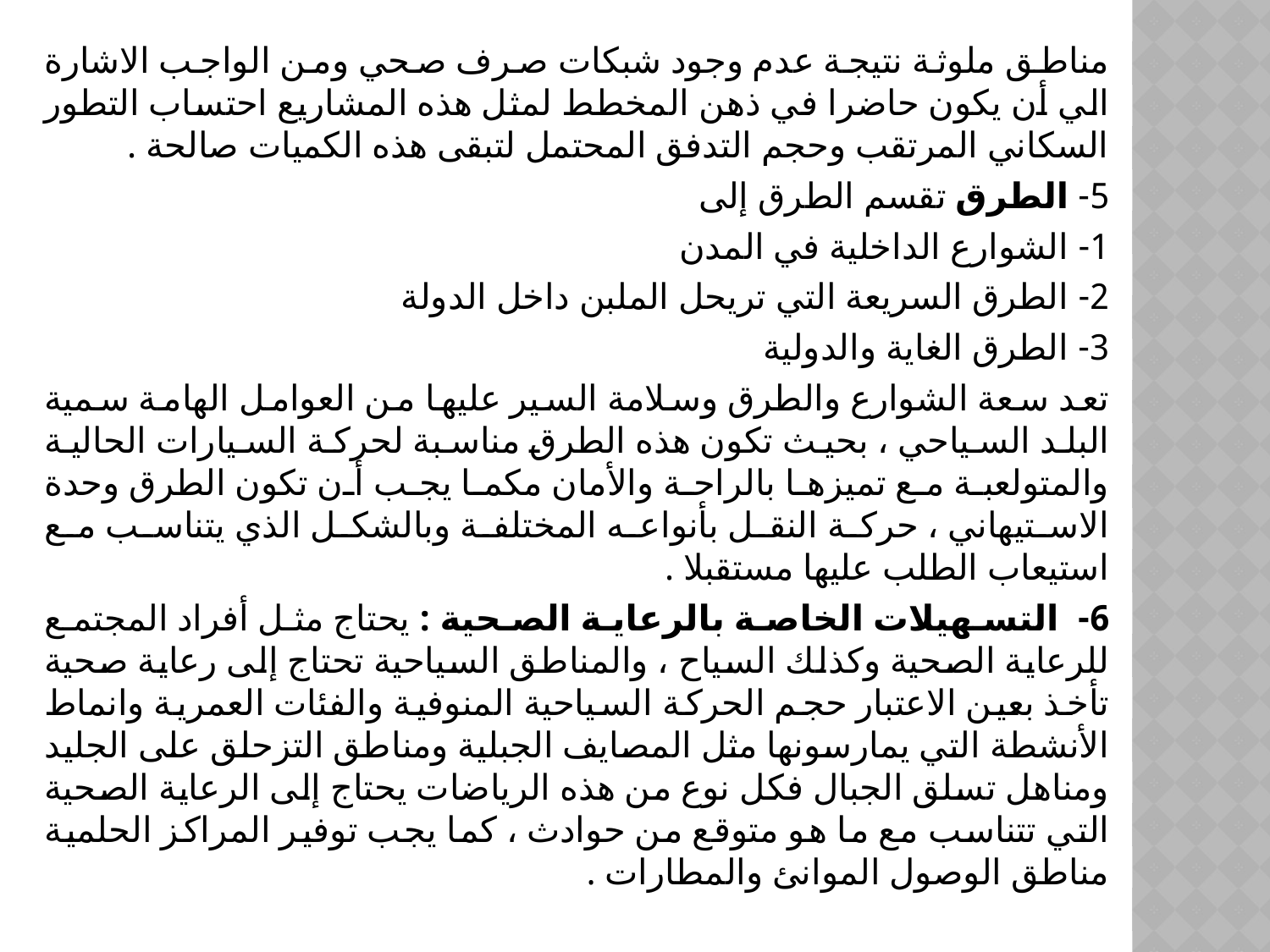

مناطق ملوثة نتيجة عدم وجود شبكات صرف صحي ومن الواجب الاشارة الي أن يكون حاضرا في ذهن المخطط لمثل هذه المشاريع احتساب التطور السكاني المرتقب وحجم التدفق المحتمل لتبقى هذه الكميات صالحة .
5- الطرق تقسم الطرق إلى
1- الشوارع الداخلية في المدن
2- الطرق السريعة التي تريحل الملبن داخل الدولة
3- الطرق الغاية والدولية
تعد سعة الشوارع والطرق وسلامة السير عليها من العوامل الهامة سمية البلد السياحي ، بحيث تكون هذه الطرق مناسبة لحركة السيارات الحالية والمتولعبة مع تميزها بالراحة والأمان مكما يجب أن تكون الطرق وحدة الاستيهاني ، حركة النقل بأنواعه المختلفة وبالشكل الذي يتناسب مع استيعاب الطلب عليها مستقبلا .
6-  التسهيلات الخاصة بالرعاية الصحية : يحتاج مثل أفراد المجتمع للرعاية الصحية وكذلك السياح ، والمناطق السياحية تحتاج إلى رعاية صحية تأخذ بعين الاعتبار حجم الحركة السياحية المنوفية والفئات العمرية وانماط الأنشطة التي يمارسونها مثل المصايف الجبلية ومناطق التزحلق على الجليد ومناهل تسلق الجبال فكل نوع من هذه الرياضات يحتاج إلى الرعاية الصحية التي تتناسب مع ما هو متوقع من حوادث ، كما يجب توفير المراكز الحلمية مناطق الوصول الموانئ والمطارات .